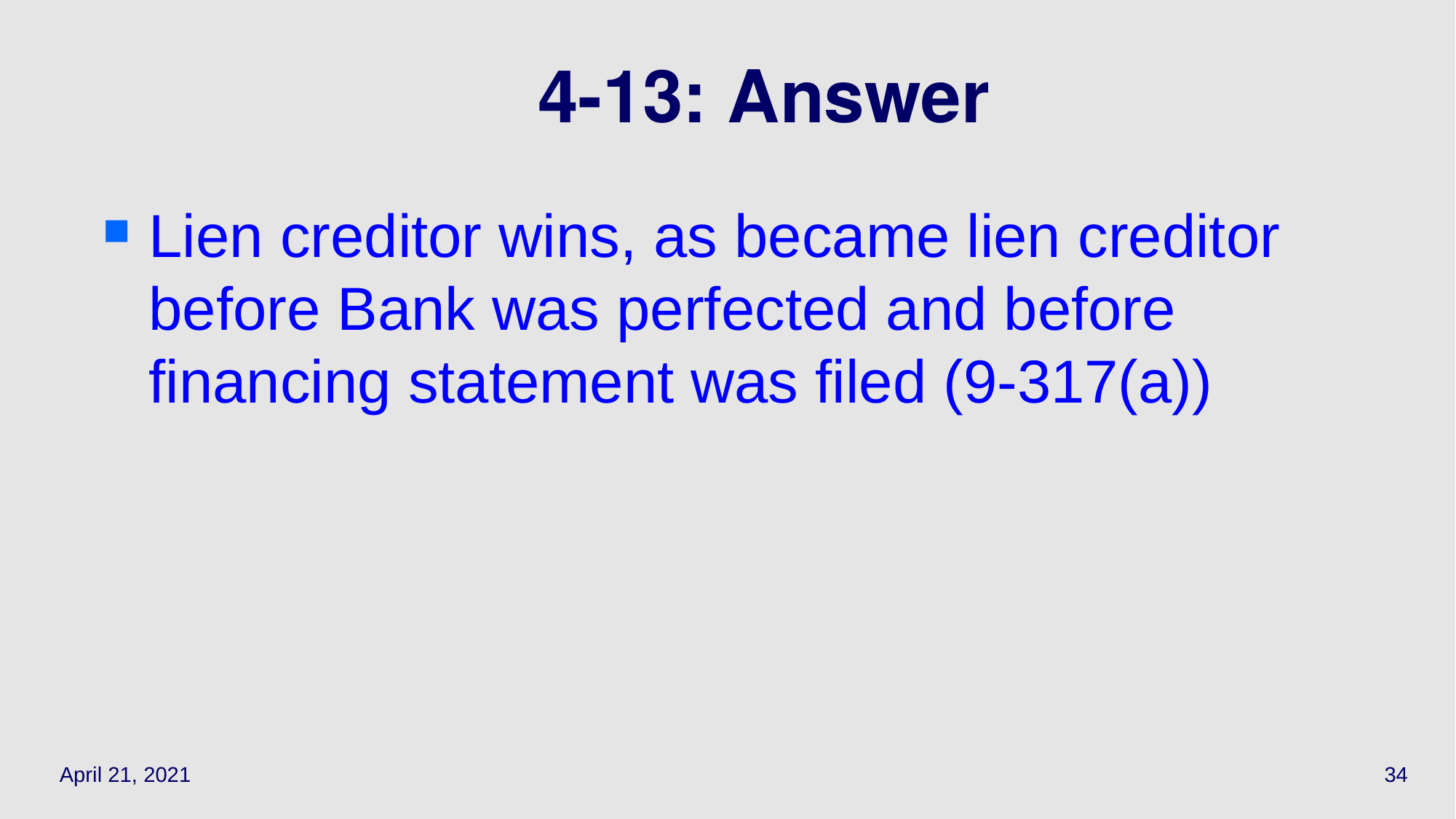

Lien creditor wins, as became lien creditor before Bank was perfected and before financing statement was filed (9-317(a))
# 4-13: Answer
April 21, 2021
34